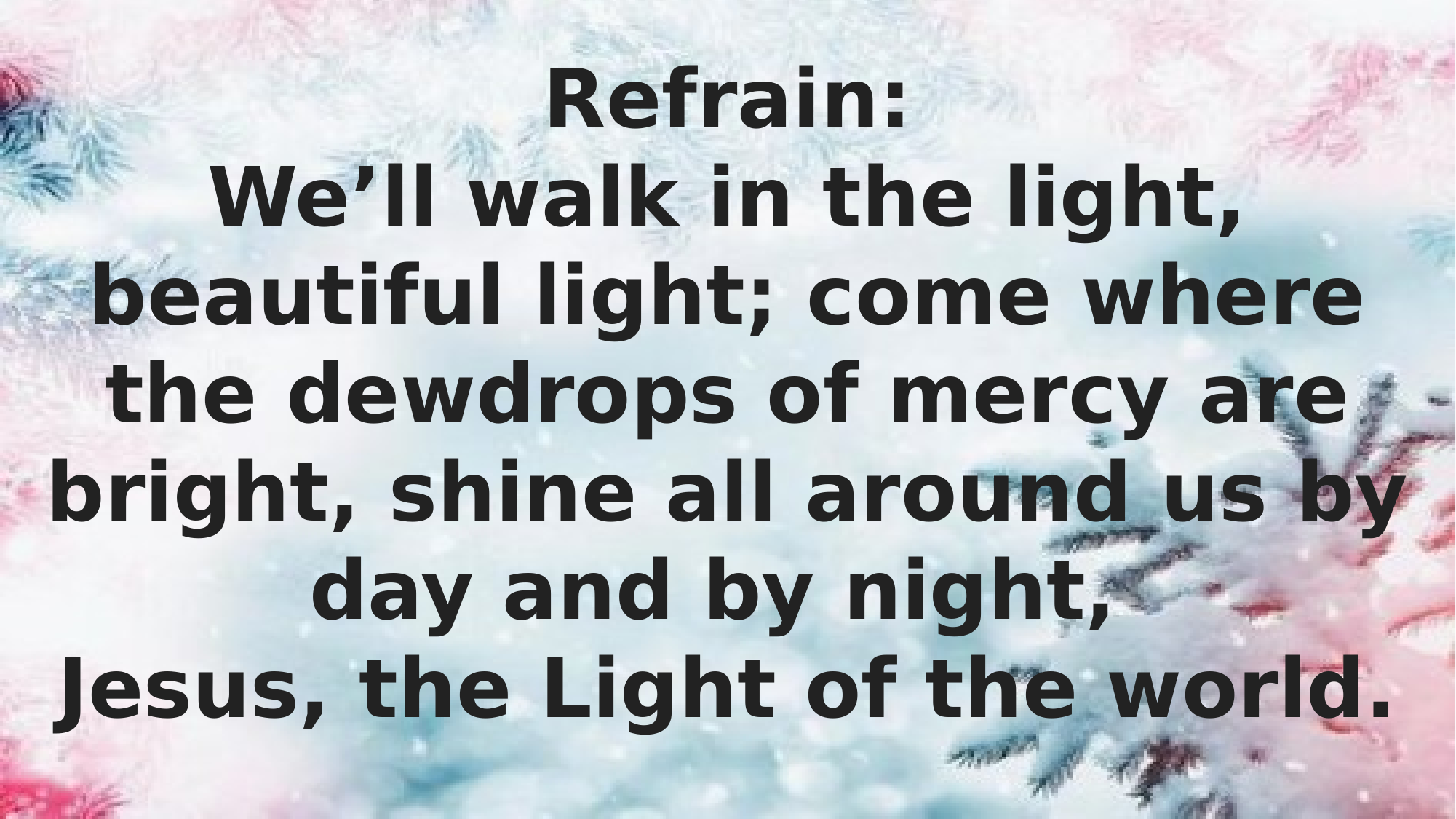

Refrain:
We’ll walk in the light, beautiful light; come where the dewdrops of mercy are bright, shine all around us by day and by night,
Jesus, the Light of the world.